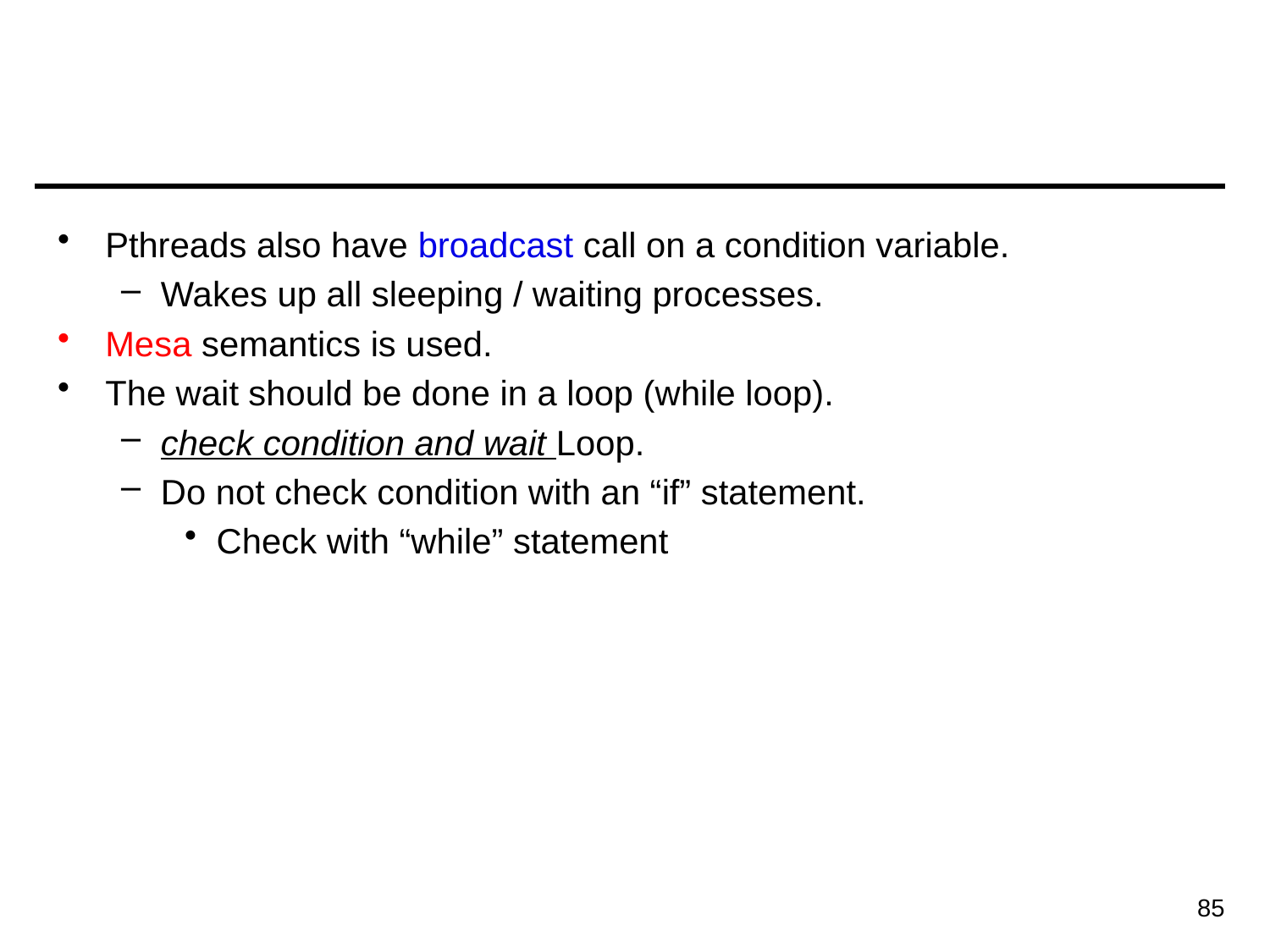

#
Pthreads also have broadcast call on a condition variable.
Wakes up all sleeping / waiting processes.
Mesa semantics is used.
The wait should be done in a loop (while loop).
check condition and wait Loop.
Do not check condition with an “if” statement.
Check with “while” statement

85